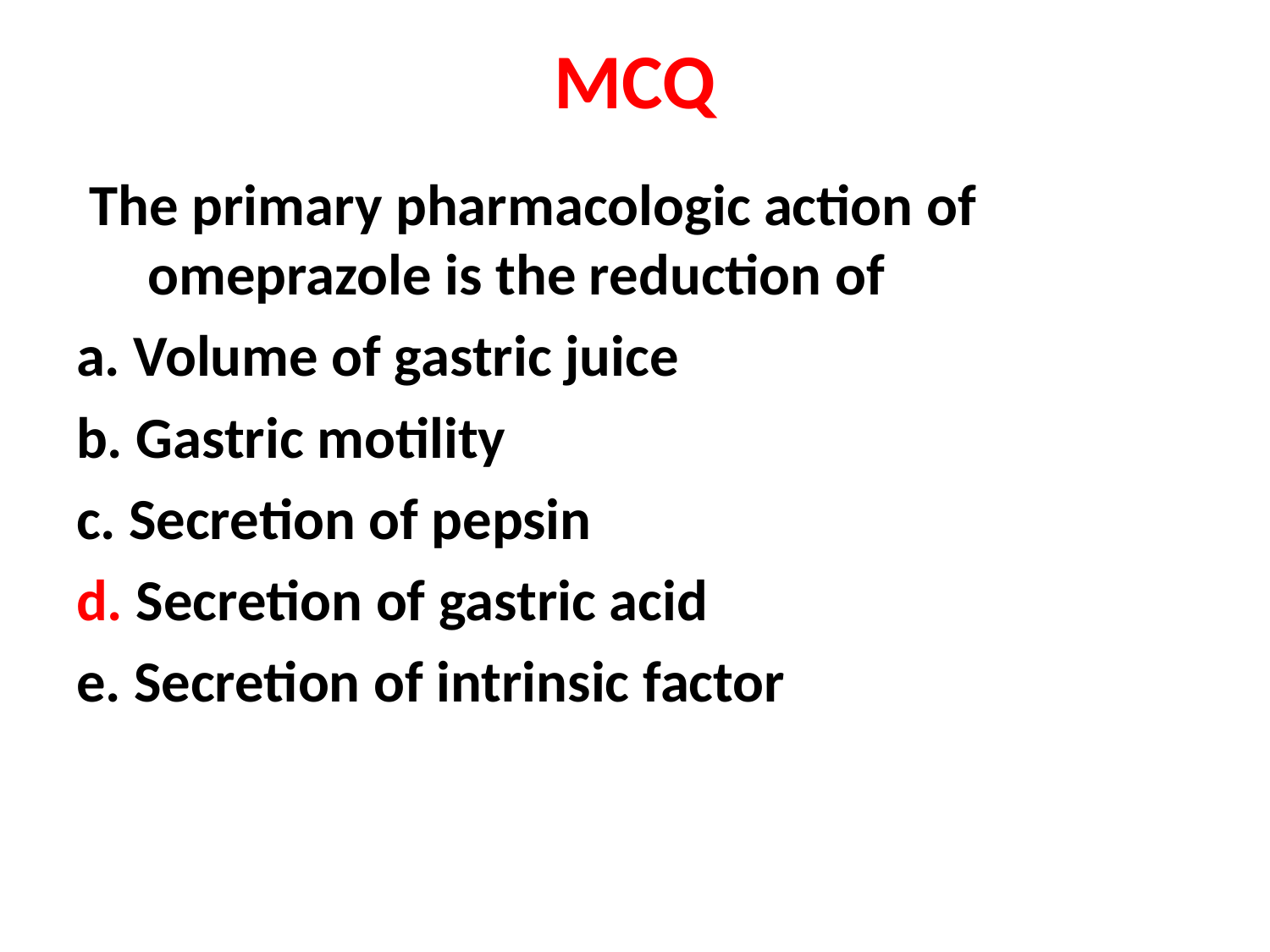

# MCQ
 The primary pharmacologic action of omeprazole is the reduction of
a. Volume of gastric juice
b. Gastric motility
c. Secretion of pepsin
d. Secretion of gastric acid
e. Secretion of intrinsic factor